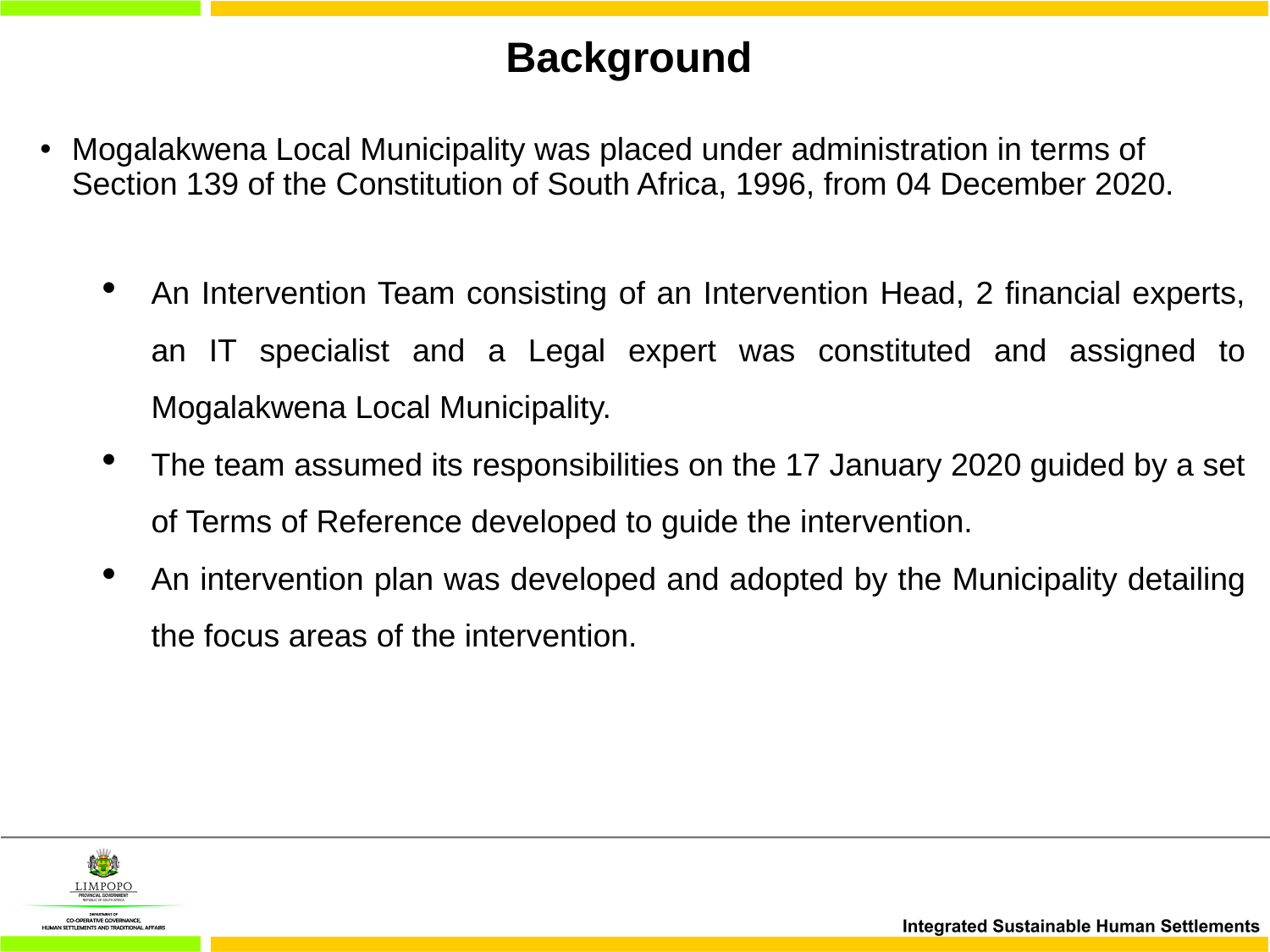

Background

#
Mogalakwena Local Municipality was placed under administration in terms of
Section 139 of the Constitution of South Africa, 1996, from 04 December 2020.

An Intervention Team consisting of an Intervention Head, 2 financial experts, an IT specialist and a Legal expert was constituted and assigned to Mogalakwena Local Municipality.
The team assumed its responsibilities on the 17 January 2020 guided by a set of Terms of Reference developed to guide the intervention.
An intervention plan was developed and adopted by the Municipality detailing the focus areas of the intervention.